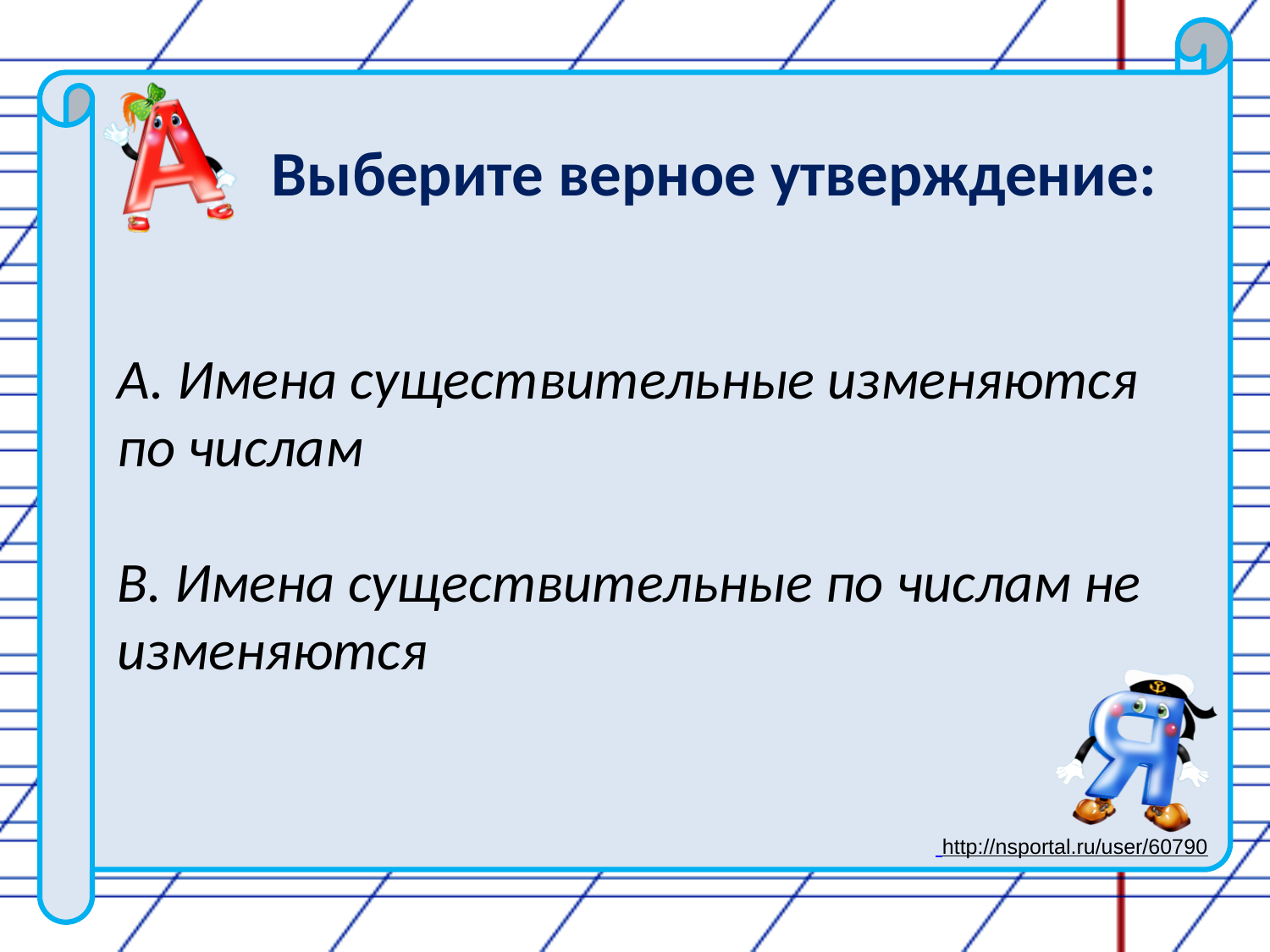

Выберите верное утверждение:
А. Имена существительные изменяются по числам

В. Имена существительные по числам не изменяются